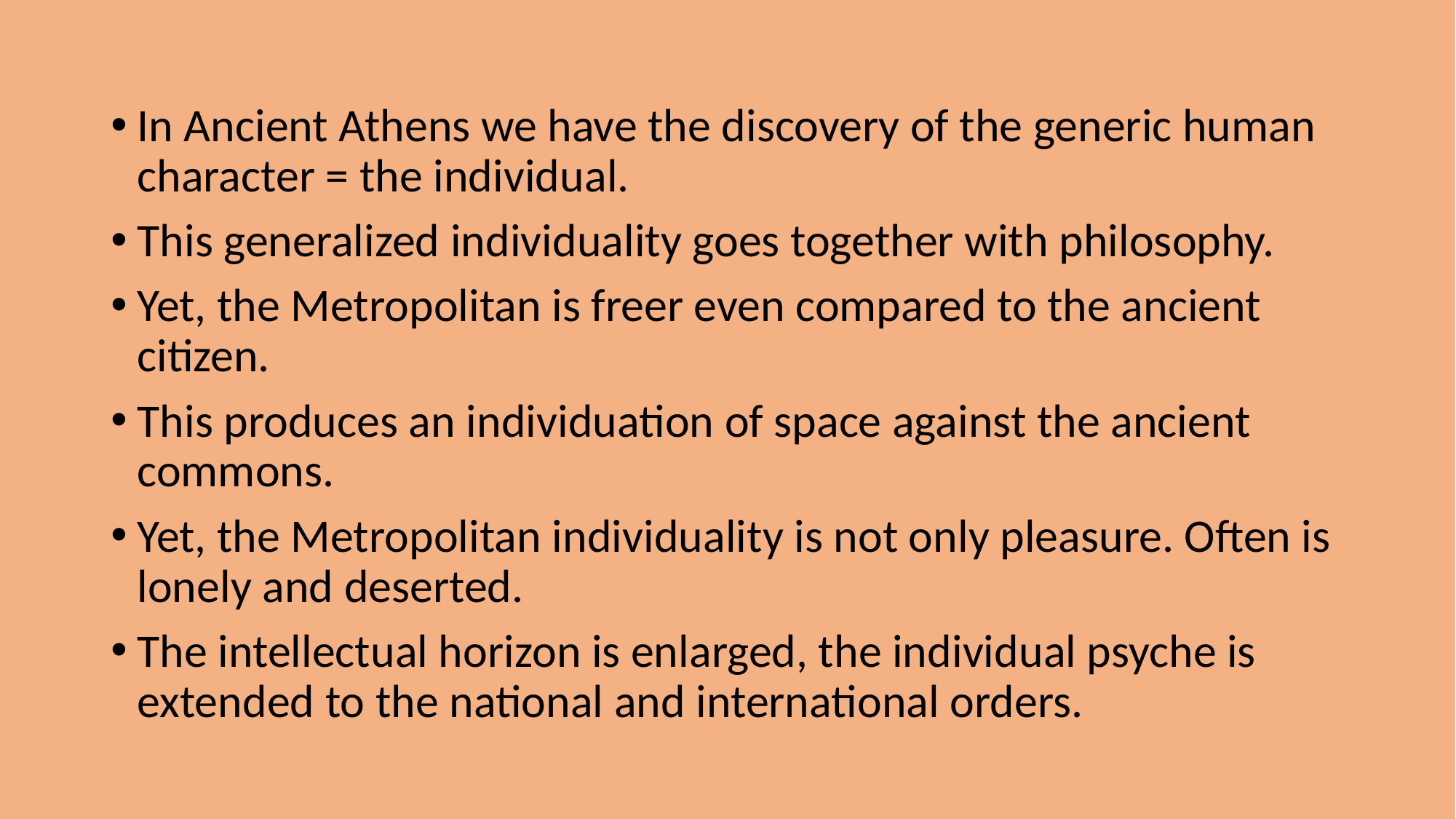

In Ancient Athens we have the discovery of the generic human character = the individual.
This generalized individuality goes together with philosophy.
Yet, the Metropolitan is freer even compared to the ancient citizen.
This produces an individuation of space against the ancient commons.
Yet, the Metropolitan individuality is not only pleasure. Often is lonely and deserted.
The intellectual horizon is enlarged, the individual psyche is extended to the national and international orders.